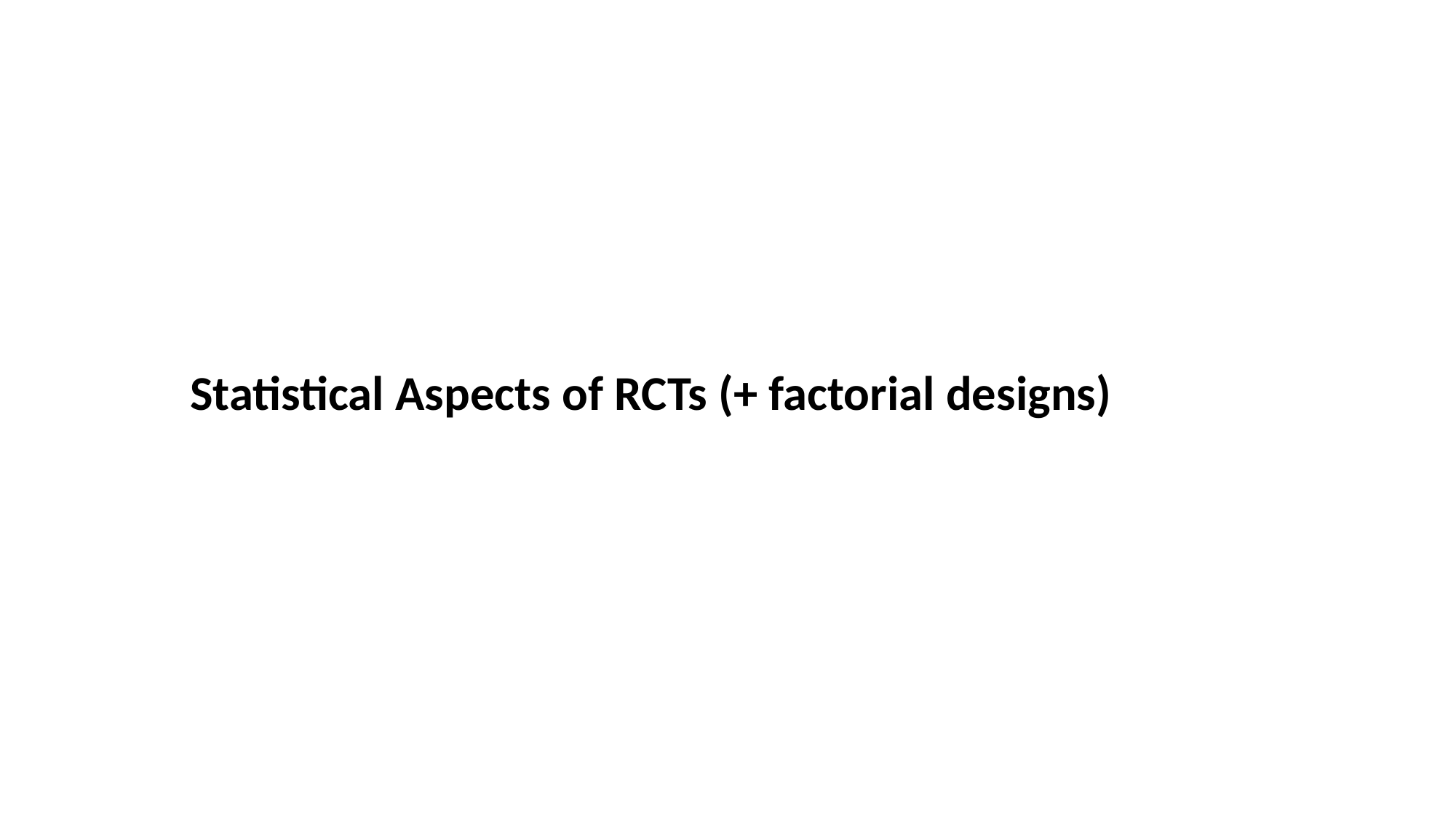

# Statistical Aspects of RCTs (+ factorial designs)